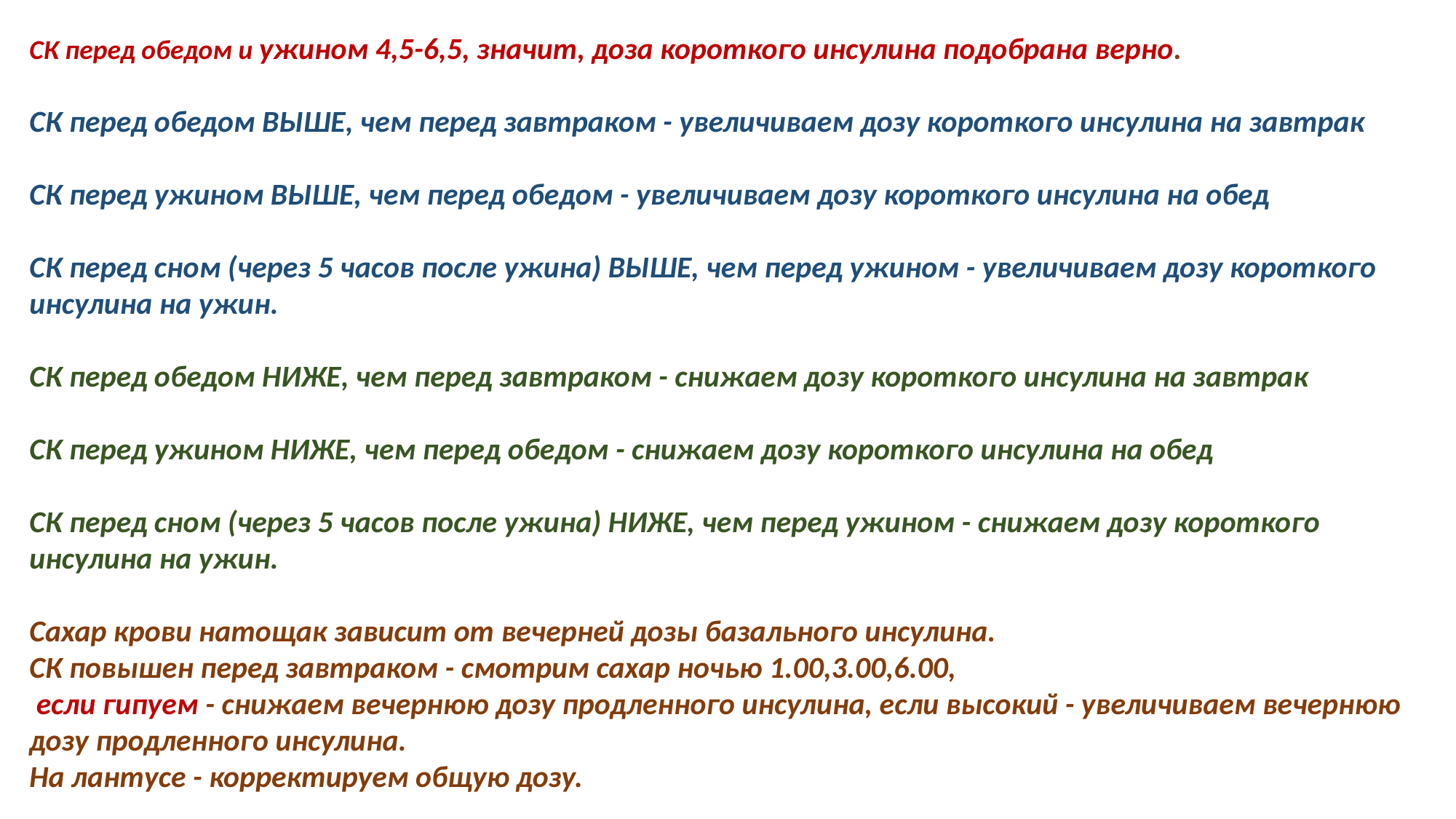

СК перед обедом и ужином 4,5-6,5, значит, доза короткого инсулина подобрана верно.

СК перед обедом ВЫШЕ, чем перед завтраком - увеличиваем дозу короткого инсулина на завтрак

СК перед ужином ВЫШЕ, чем перед обедом - увеличиваем дозу короткого инсулина на обед

СК перед сном (через 5 часов после ужина) ВЫШЕ, чем перед ужином - увеличиваем дозу короткого инсулина на ужин.

СК перед обедом НИЖЕ, чем перед завтраком - снижаем дозу короткого инсулина на завтрак

СК перед ужином НИЖЕ, чем перед обедом - снижаем дозу короткого инсулина на обед

СК перед сном (через 5 часов после ужина) НИЖЕ, чем перед ужином - снижаем дозу короткого инсулина на ужин.

Сахар крови натощак зависит от вечерней дозы базального инсулина.
СК повышен перед завтраком - смотрим сахар ночью 1.00,3.00,6.00,
 если гипуем - снижаем вечернюю дозу продленного инсулина, если высокий - увеличиваем вечернюю дозу продленного инсулина.
На лантусе - корректируем общую дозу.